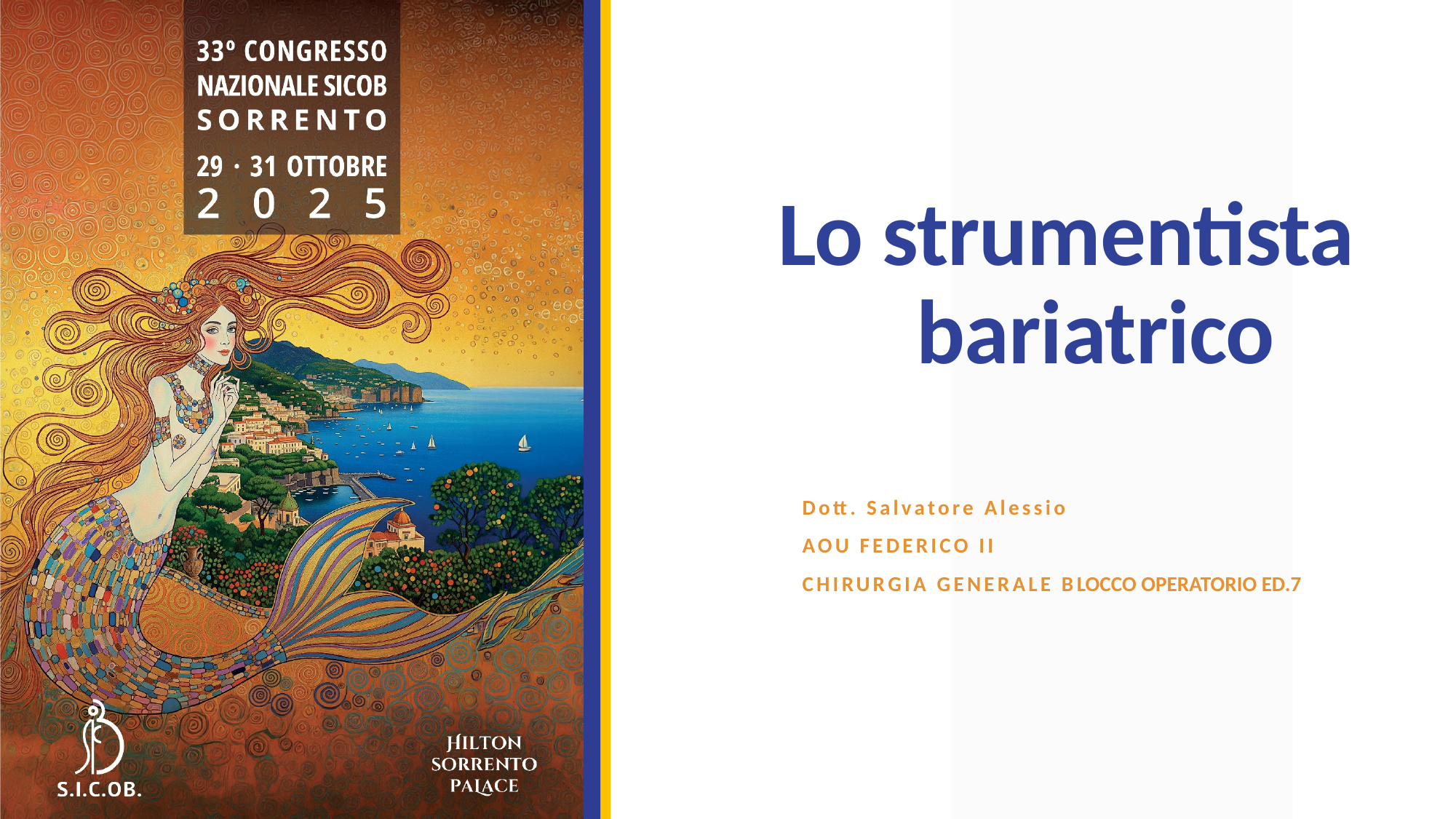

# Lo strumentista    bariatrico
Dott. Salvatore Alessio
AOU Federico ii
Chirurgia generale Blocco operatorio ed.7